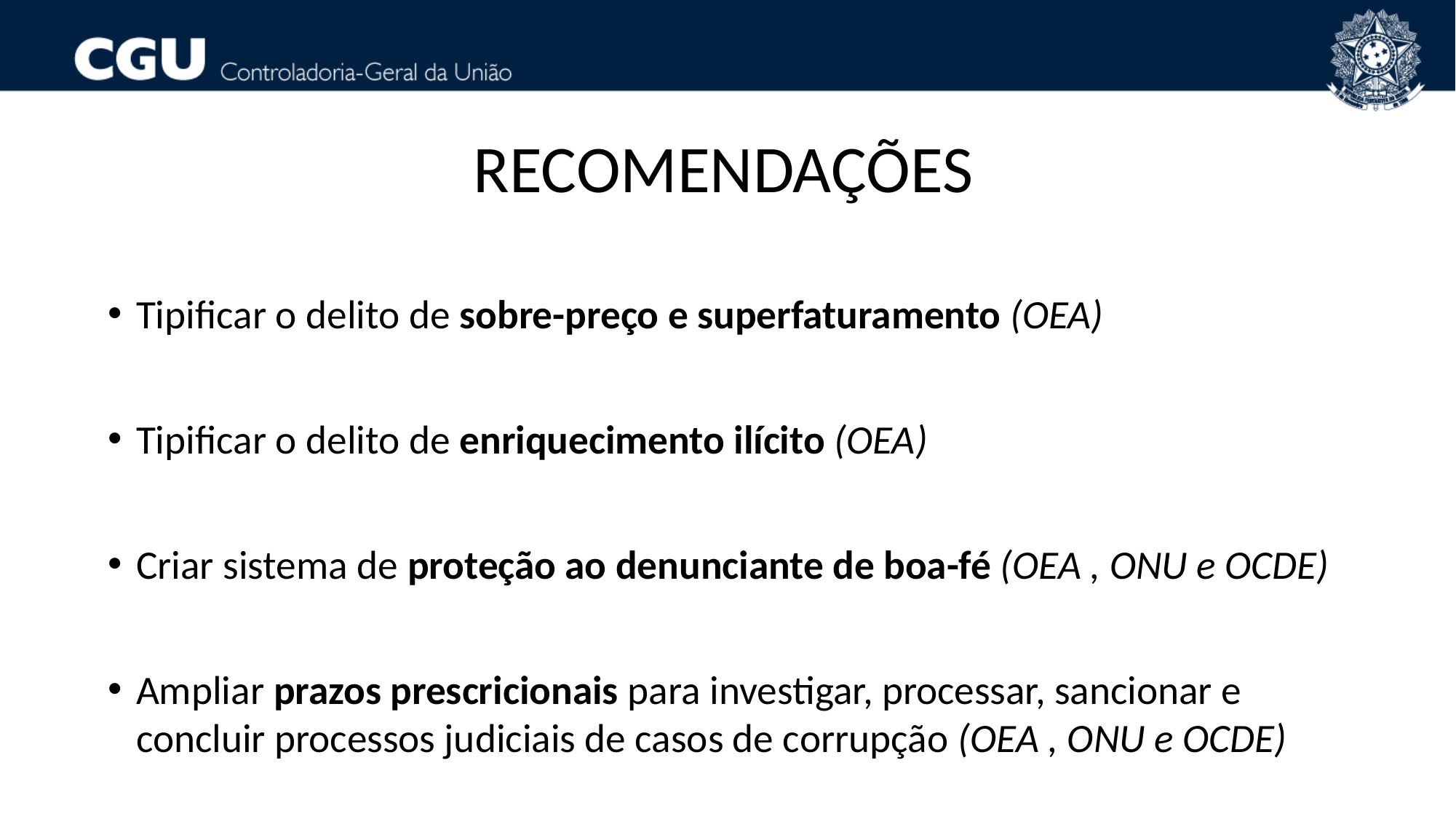

RECOMENDAÇÕES
Tipificar o delito de sobre-preço e superfaturamento (OEA)

Tipificar o delito de enriquecimento ilícito (OEA)

Criar sistema de proteção ao denunciante de boa-fé (OEA , ONU e OCDE)

Ampliar prazos prescricionais para investigar, processar, sancionar e concluir processos judiciais de casos de corrupção (OEA , ONU e OCDE)